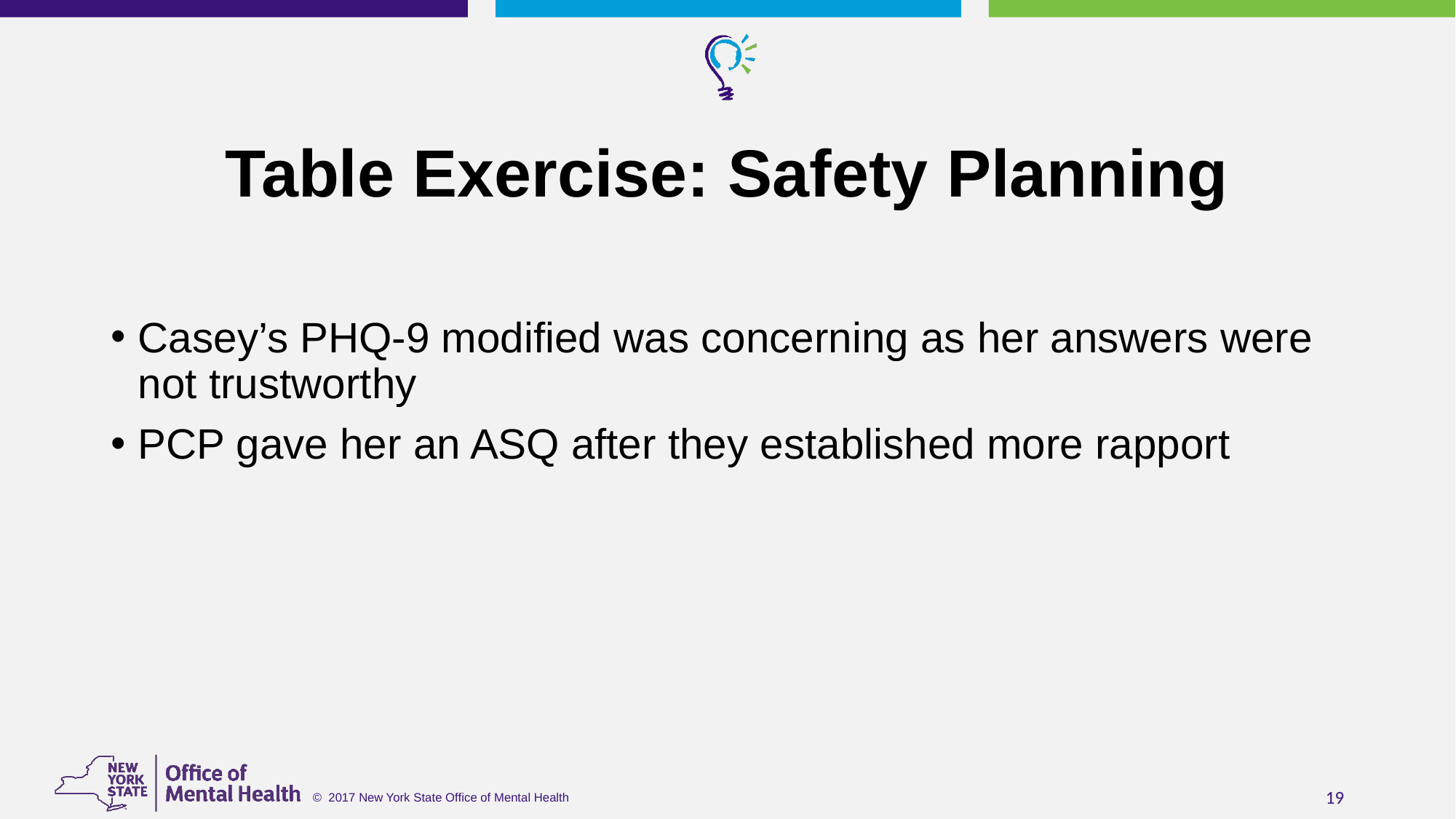

# Table Exercise: Safety Planning
Casey’s PHQ-9 modified was concerning as her answers were not trustworthy
PCP gave her an ASQ after they established more rapport